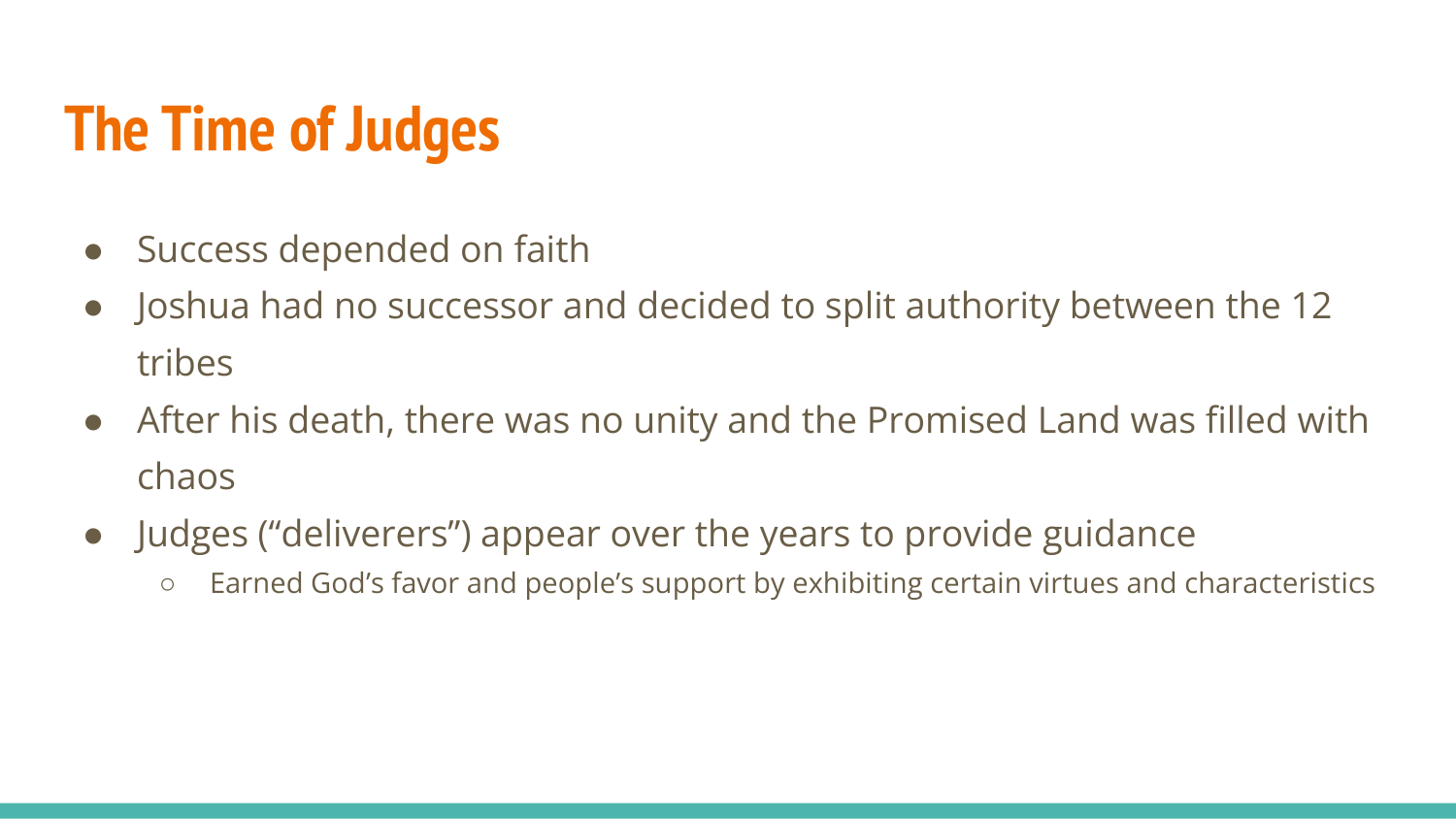

# The Time of Judges
Success depended on faith
Joshua had no successor and decided to split authority between the 12 tribes
After his death, there was no unity and the Promised Land was filled with chaos
Judges (“deliverers”) appear over the years to provide guidance
Earned God’s favor and people’s support by exhibiting certain virtues and characteristics